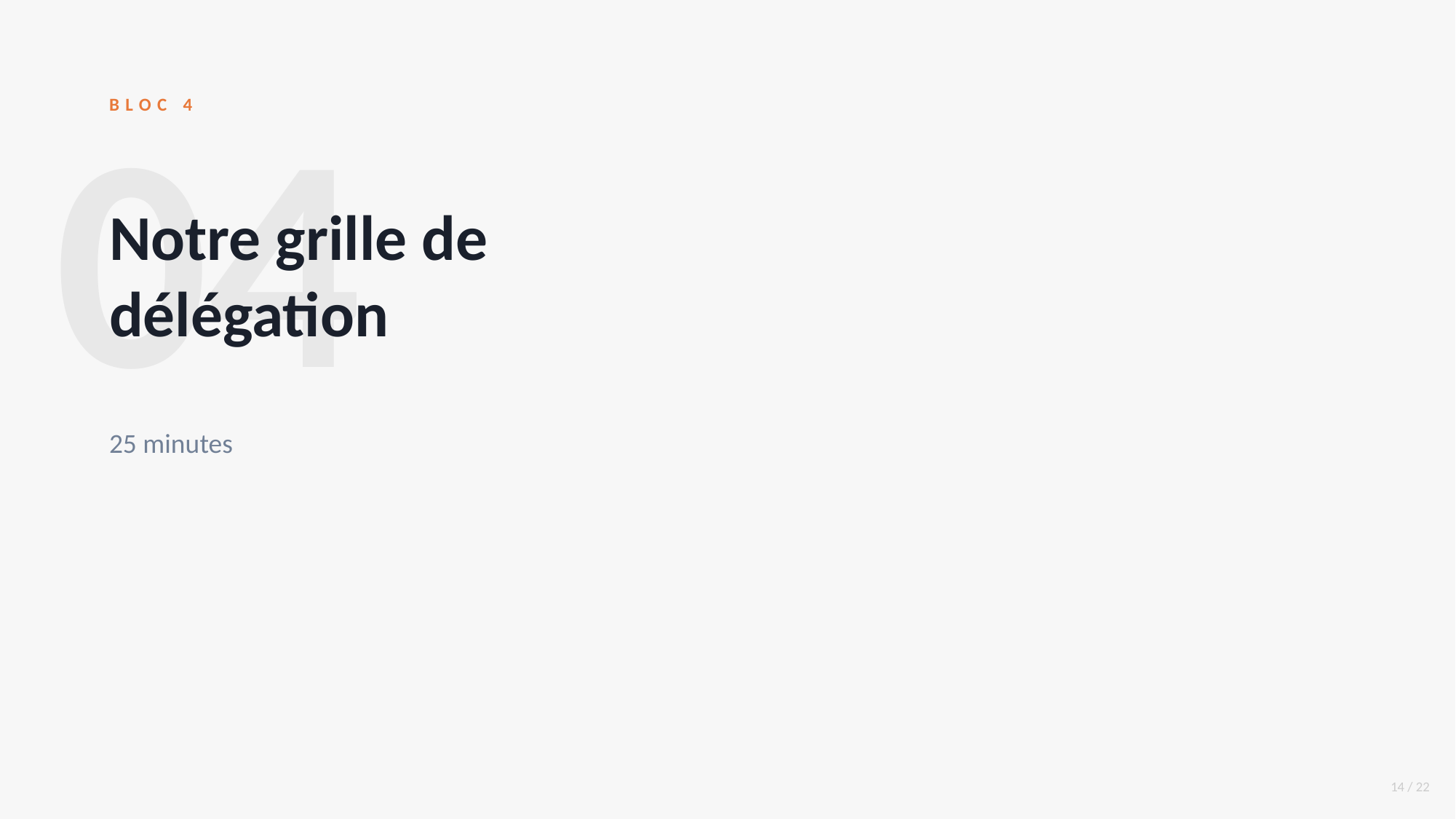

04
BLOC 4
Notre grille de
délégation
25 minutes
14 / 22